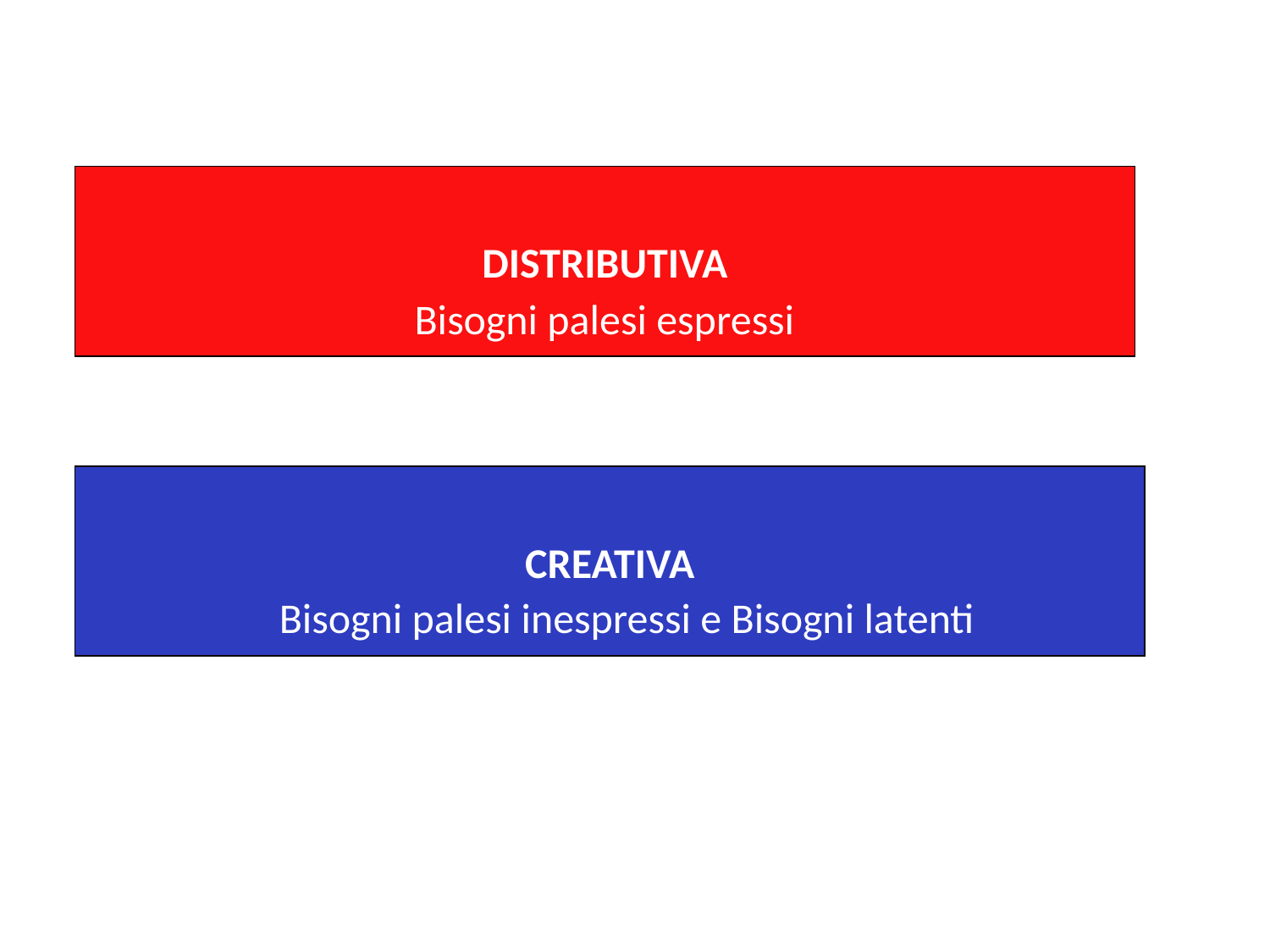

DISTRIBUTIVA
Bisogni palesi espressi
CREATIVA
Bisogni palesi inespressi e Bisogni latenti